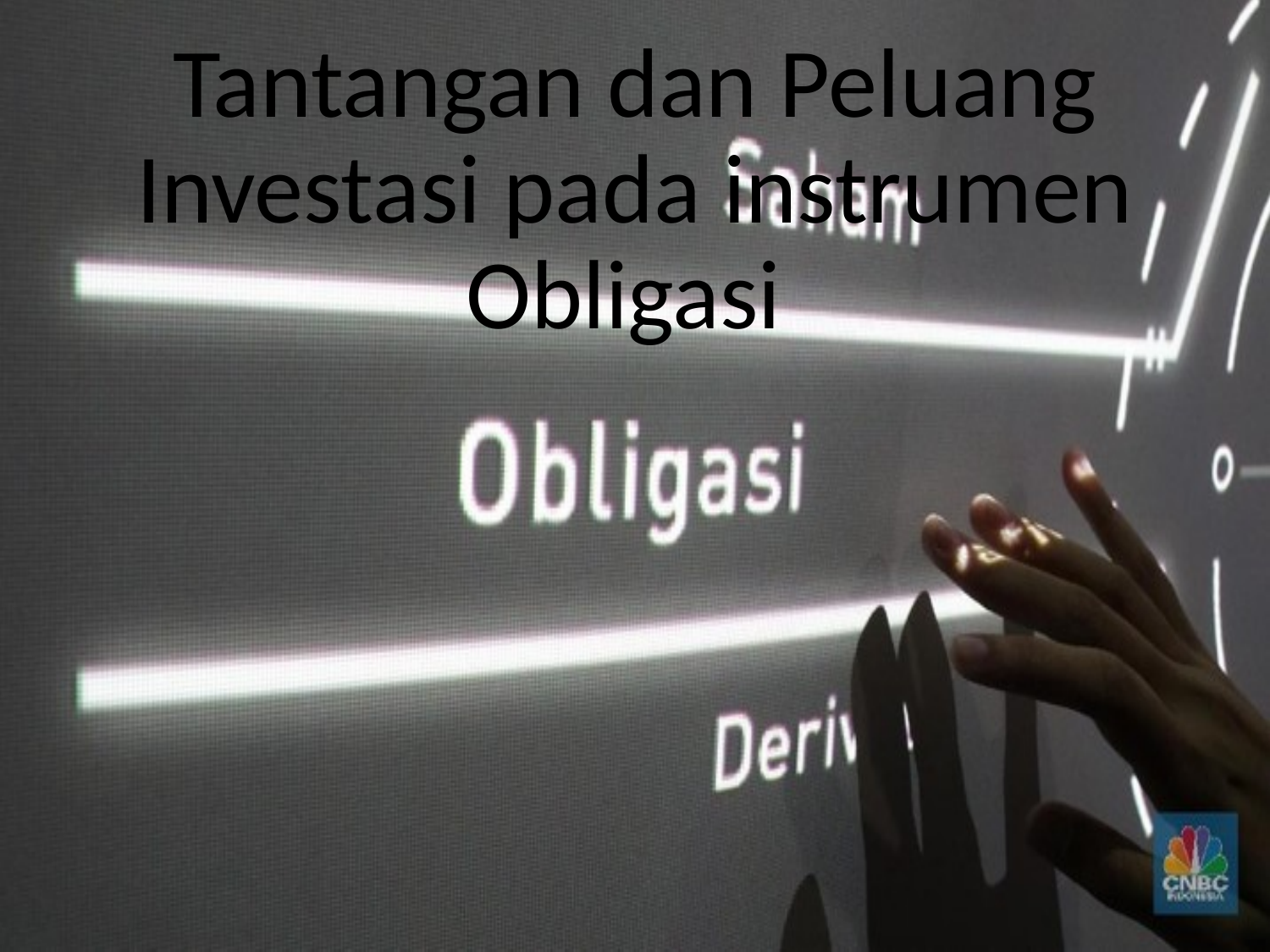

# Tantangan dan Peluang Investasi pada instrumen Obligasi